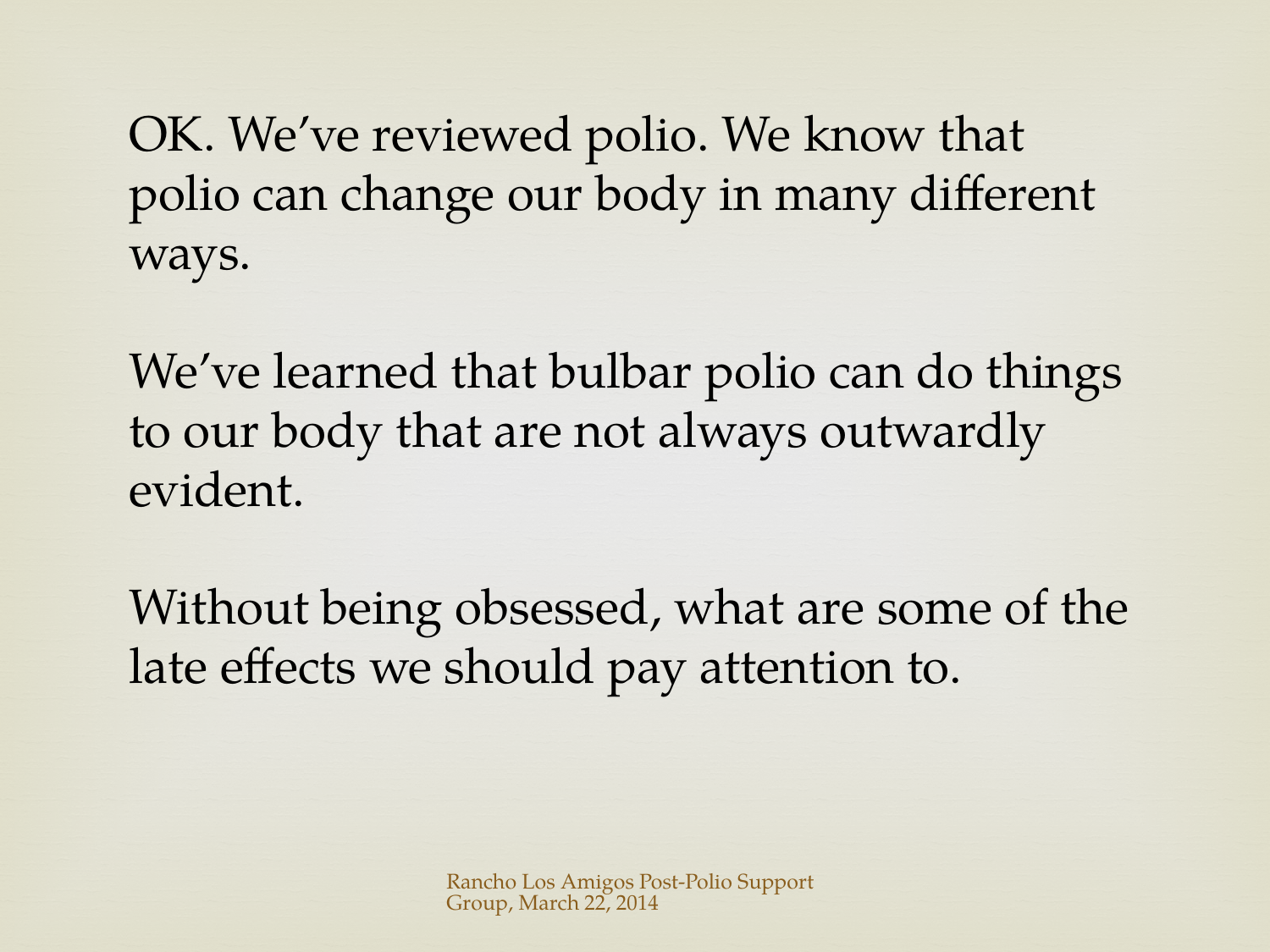

OK. We’ve reviewed polio. We know that polio can change our body in many different ways.

We’ve learned that bulbar polio can do things to our body that are not always outwardly evident.

Without being obsessed, what are some of the late effects we should pay attention to.
Rancho Los Amigos Post-Polio Support Group, March 22, 2014